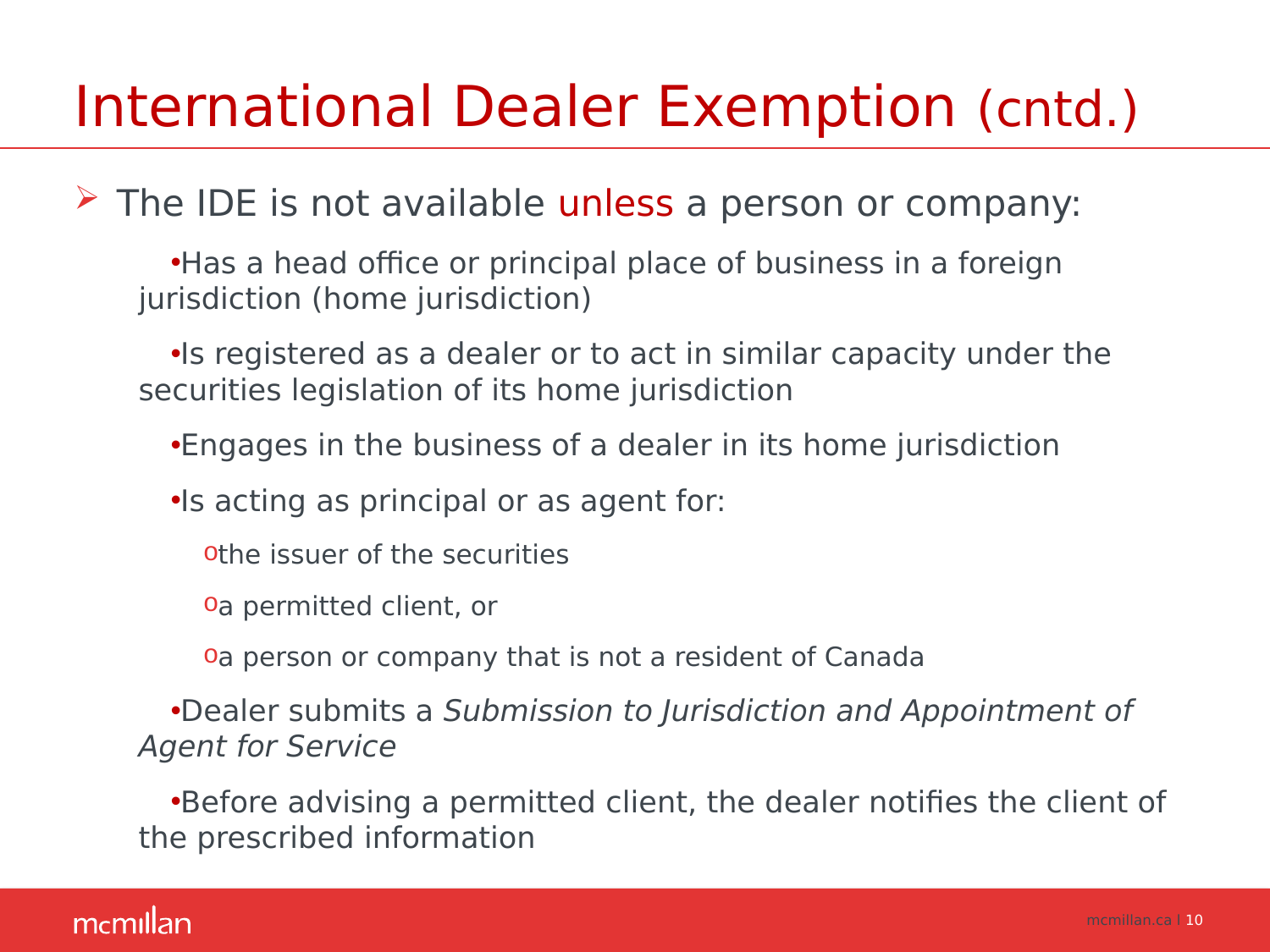

# International Dealer Exemption (cntd.)
 The IDE is not available unless a person or company:
Has a head office or principal place of business in a foreign jurisdiction (home jurisdiction)
Is registered as a dealer or to act in similar capacity under the securities legislation of its home jurisdiction
Engages in the business of a dealer in its home jurisdiction
Is acting as principal or as agent for:
the issuer of the securities
a permitted client, or
a person or company that is not a resident of Canada
Dealer submits a Submission to Jurisdiction and Appointment of Agent for Service
Before advising a permitted client, the dealer notifies the client of the prescribed information